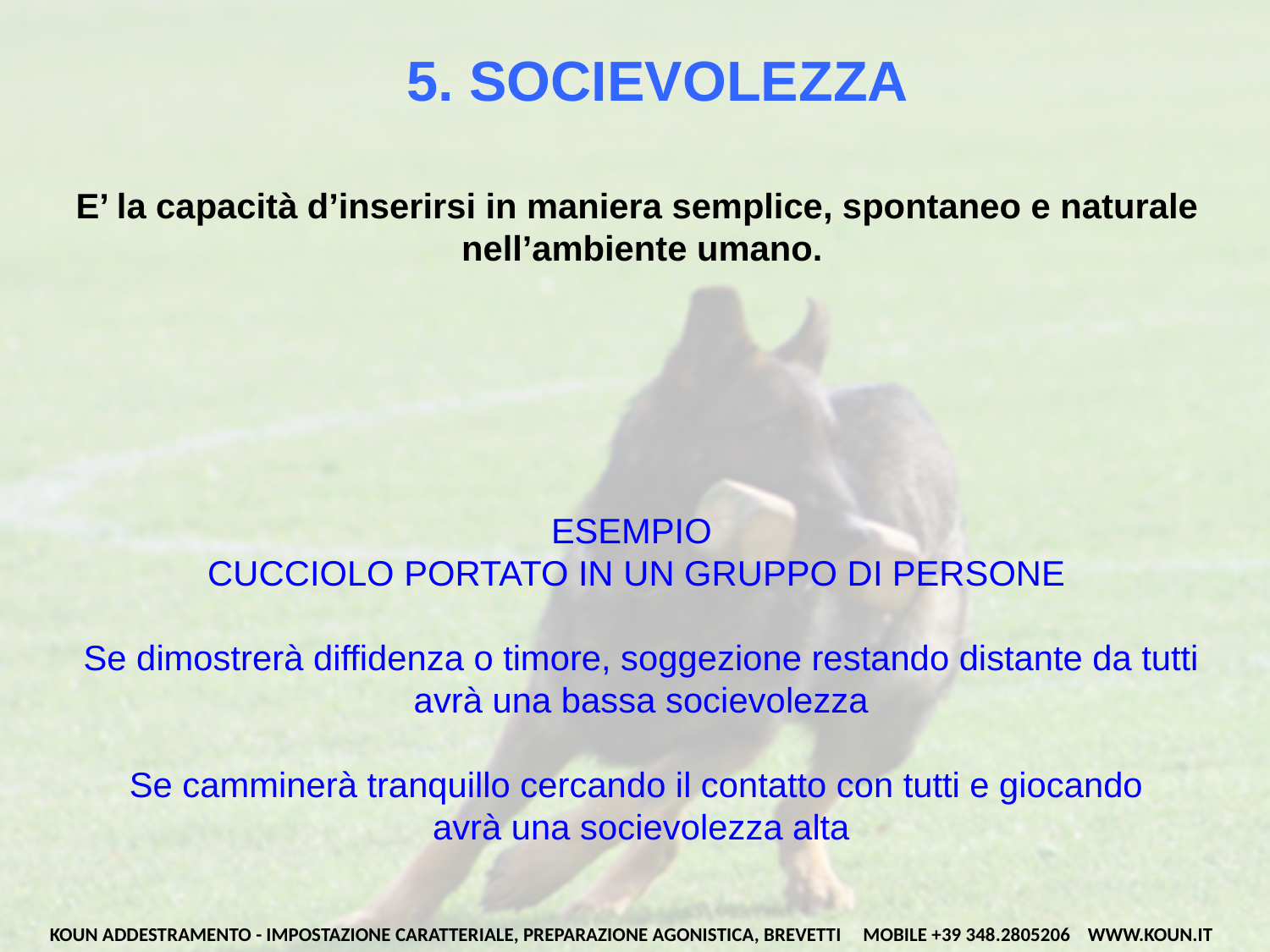

# 5. SOCIEVOLEZZA
E’ la capacità d’inserirsi in maniera semplice, spontaneo e naturale
nell’ambiente umano.
ESEMPIO
CUCCIOLO PORTATO IN UN GRUPPO DI PERSONE

Se dimostrerà diffidenza o timore, soggezione restando distante da tutti
avrà una bassa socievolezza

Se camminerà tranquillo cercando il contatto con tutti e giocando
avrà una socievolezza alta
KOUN ADDESTRAMENTO - IMPOSTAZIONE CARATTERIALE, PREPARAZIONE AGONISTICA, BREVETTI     MOBILE +39 348.2805206    WWW.KOUN.IT